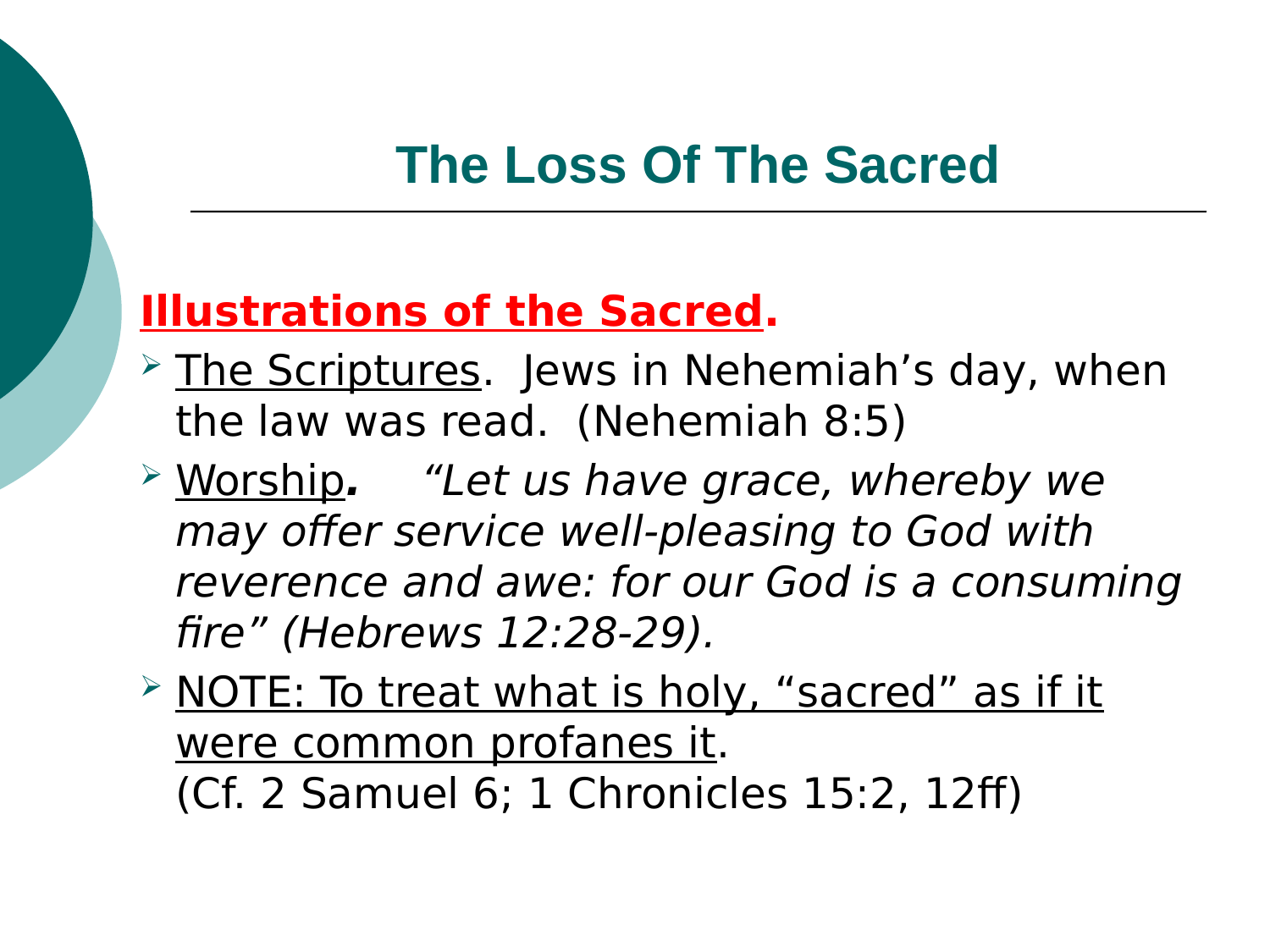

# The Loss Of The Sacred
Illustrations of the Sacred.
The Scriptures.  Jews in Nehemiah’s day, when the law was read.  (Nehemiah 8:5)
Worship.    “Let us have grace, whereby we may offer service well-pleasing to God with reverence and awe: for our God is a consuming fire” (Hebrews 12:28-29).
NOTE: To treat what is holy, “sacred” as if it were common profanes it.
(Cf. 2 Samuel 6; 1 Chronicles 15:2, 12ff)